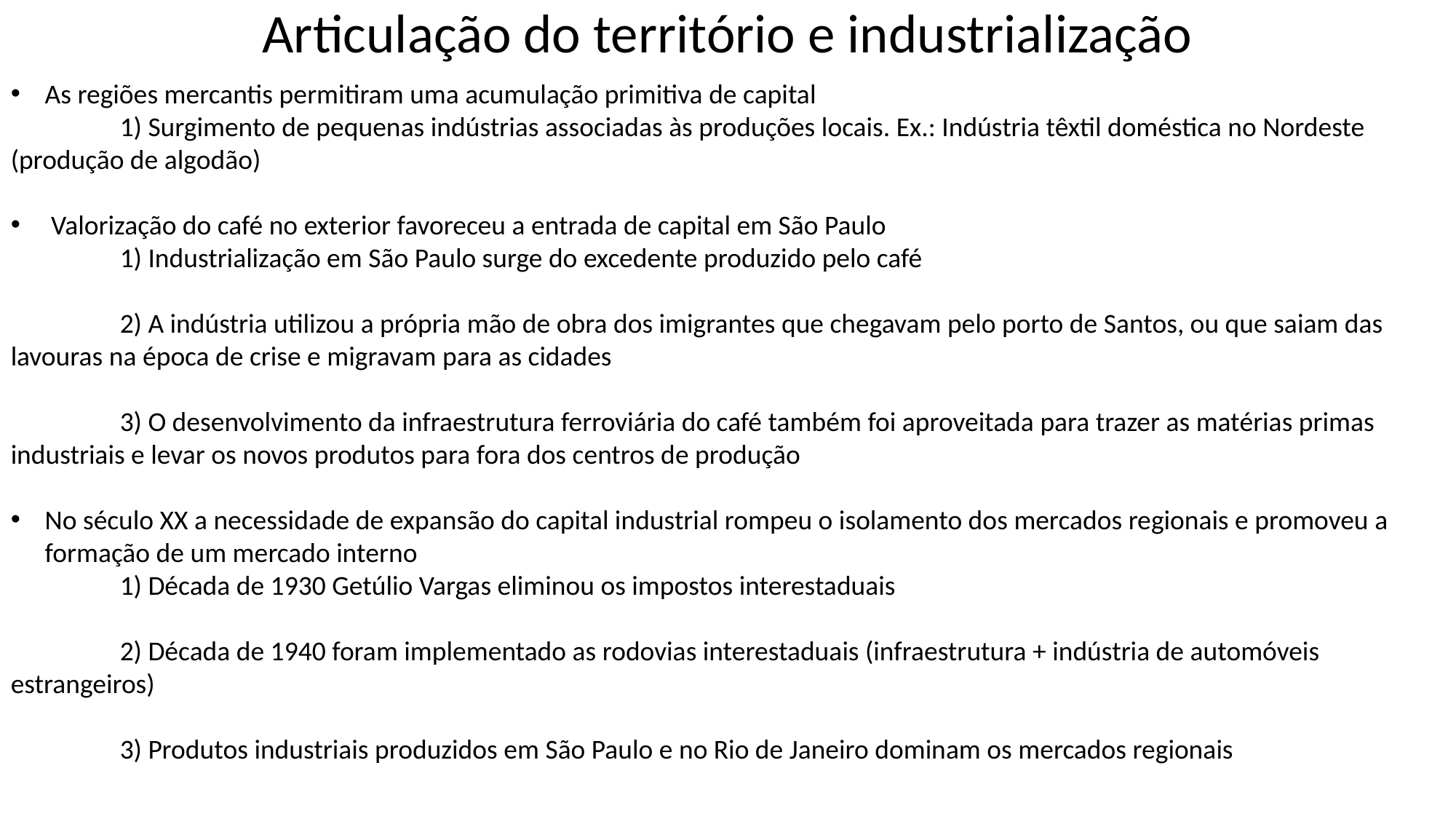

# Articulação do território e industrialização
As regiões mercantis permitiram uma acumulação primitiva de capital
	1) Surgimento de pequenas indústrias associadas às produções locais. Ex.: Indústria têxtil doméstica no Nordeste (produção de algodão)

 Valorização do café no exterior favoreceu a entrada de capital em São Paulo
	1) Industrialização em São Paulo surge do excedente produzido pelo café

	2) A indústria utilizou a própria mão de obra dos imigrantes que chegavam pelo porto de Santos, ou que saiam das lavouras na época de crise e migravam para as cidades

	3) O desenvolvimento da infraestrutura ferroviária do café também foi aproveitada para trazer as matérias primas industriais e levar os novos produtos para fora dos centros de produção

No século XX a necessidade de expansão do capital industrial rompeu o isolamento dos mercados regionais e promoveu a formação de um mercado interno
	1) Década de 1930 Getúlio Vargas eliminou os impostos interestaduais

	2) Década de 1940 foram implementado as rodovias interestaduais (infraestrutura + indústria de automóveis estrangeiros)

	3) Produtos industriais produzidos em São Paulo e no Rio de Janeiro dominam os mercados regionais